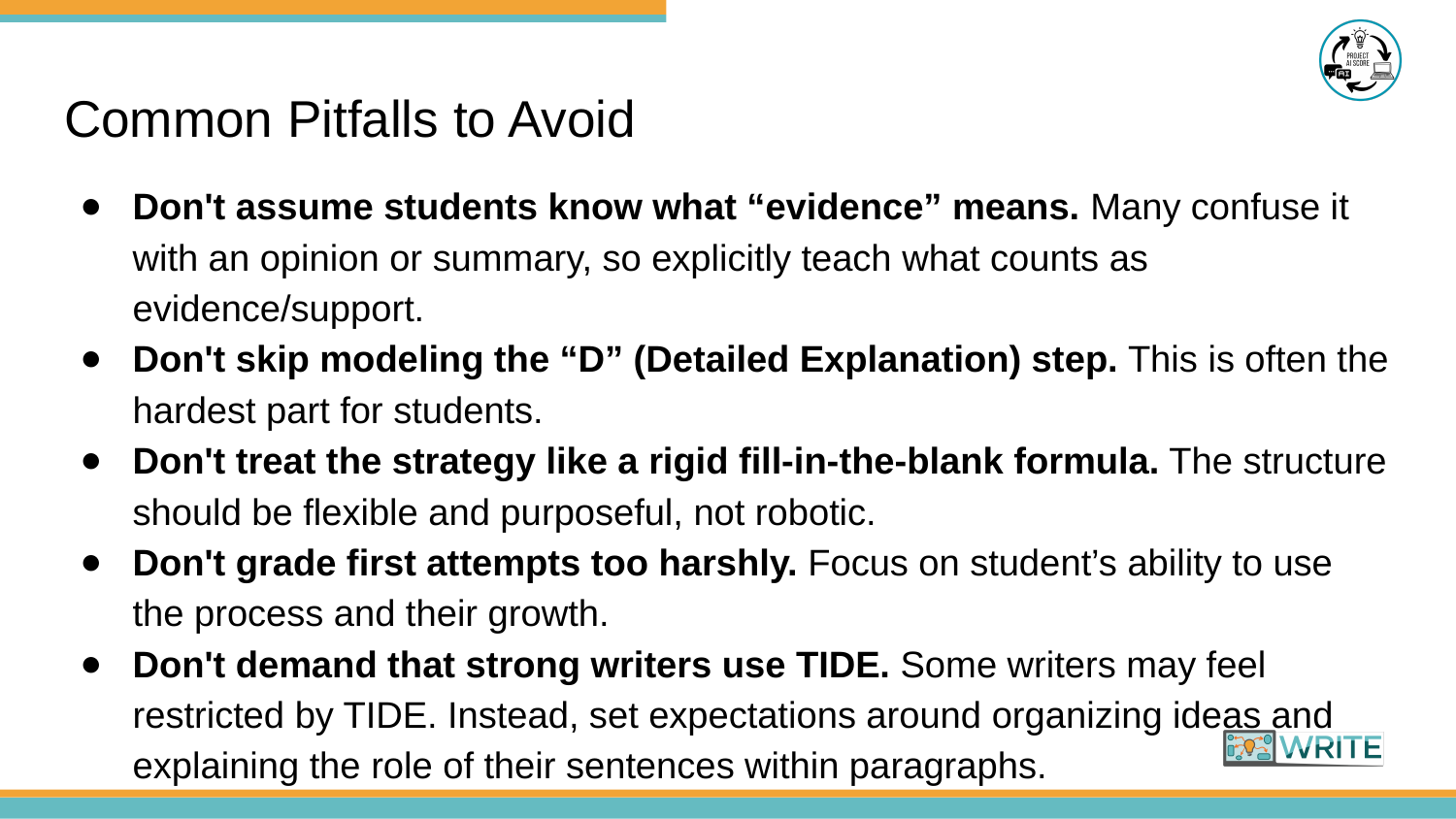

# Common Pitfalls to Avoid
Don't assume students know what “evidence” means. Many confuse it with an opinion or summary, so explicitly teach what counts as evidence/support.
Don't skip modeling the “D” (Detailed Explanation) step. This is often the hardest part for students.
Don't treat the strategy like a rigid fill-in-the-blank formula. The structure should be flexible and purposeful, not robotic.
Don't grade first attempts too harshly. Focus on student’s ability to use the process and their growth.
Don't demand that strong writers use TIDE. Some writers may feel restricted by TIDE. Instead, set expectations around organizing ideas and explaining the role of their sentences within paragraphs.